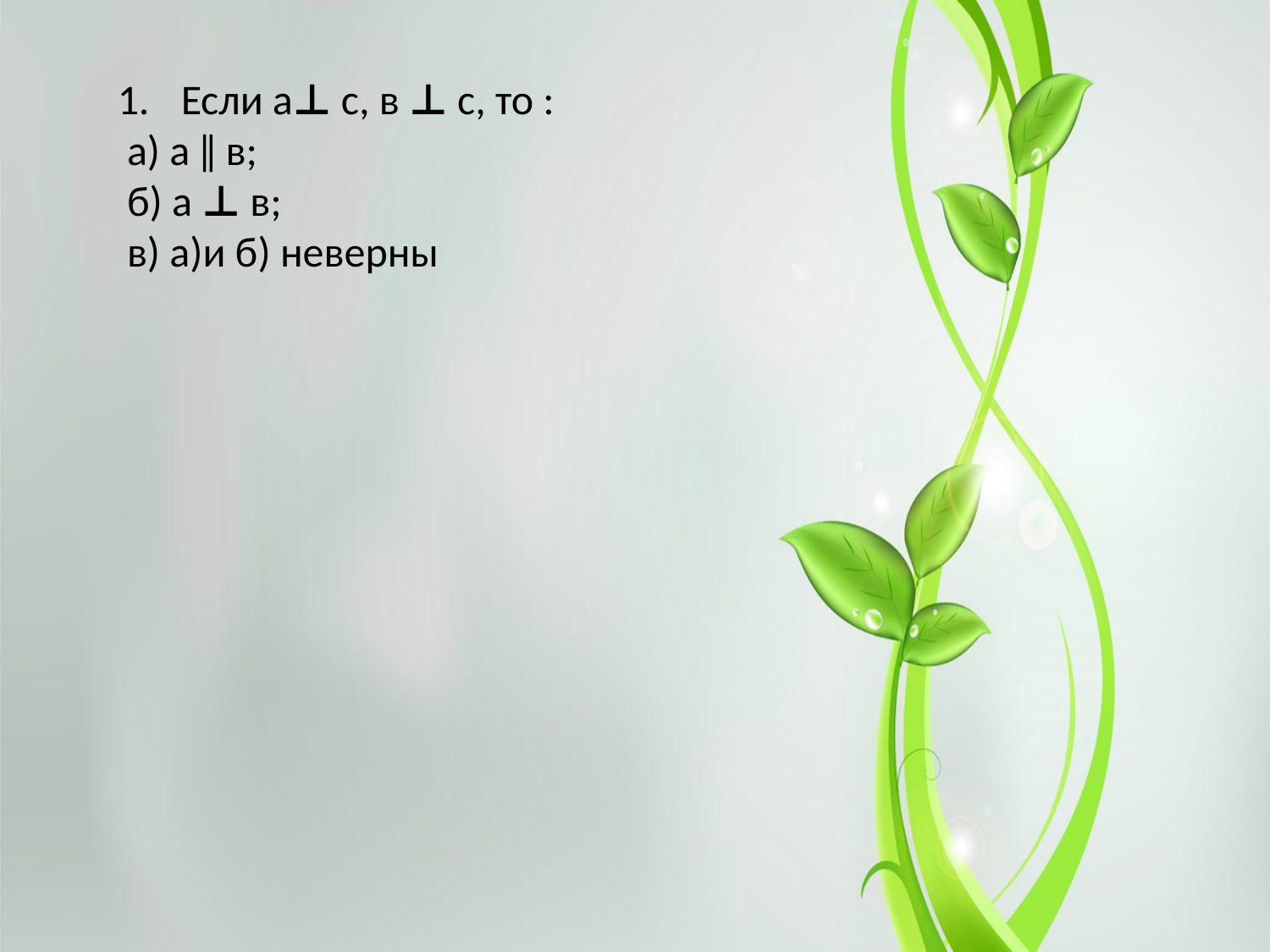

Если а⊥ с, в ⊥ с, то :
 а) а ‖ в; ‍
 б) а ⊥ в;
 в) а)и б) неверны